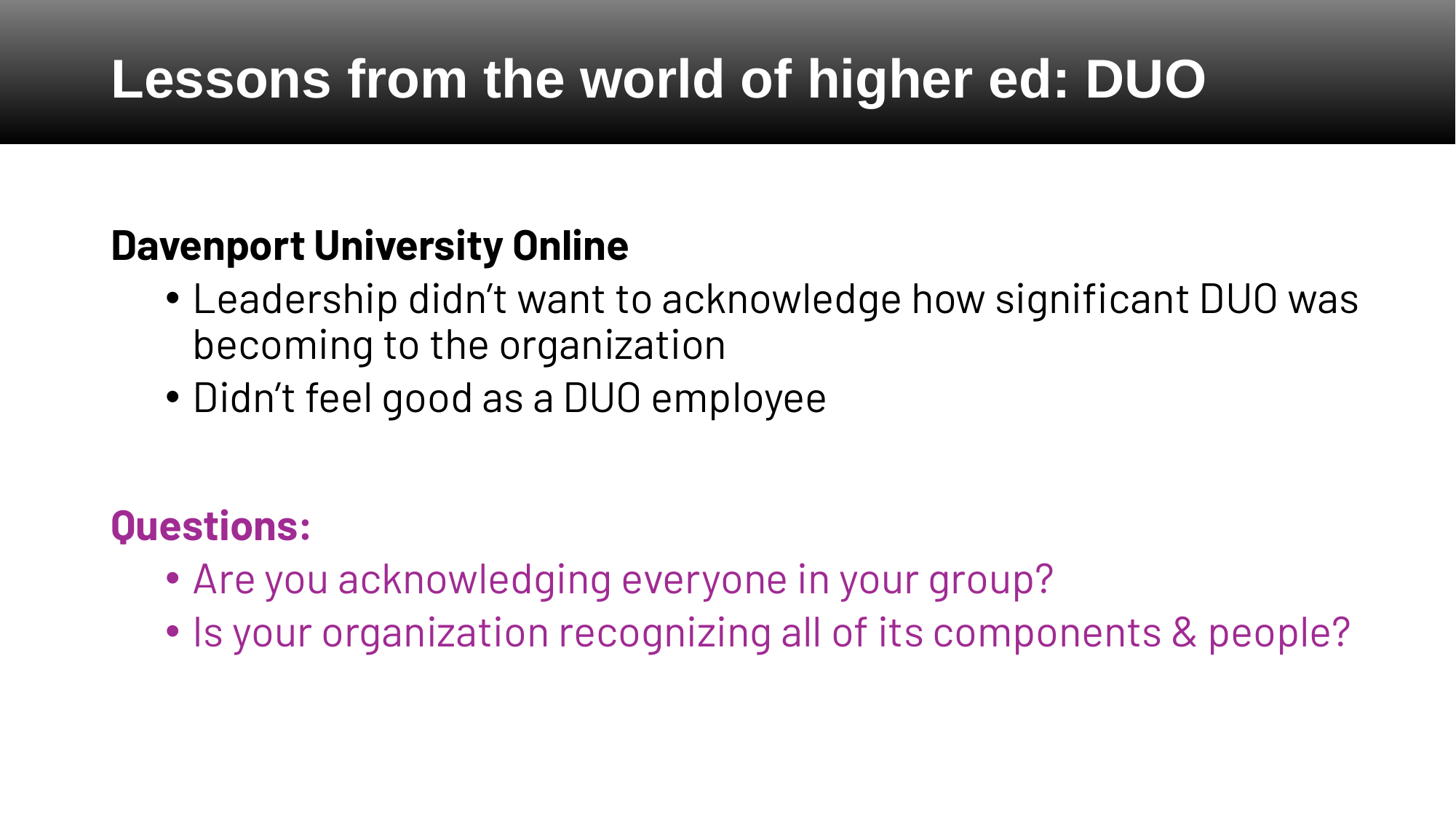

Lessons from the world of higher ed: DUO
Davenport University Online
Leadership didn’t want to acknowledge how significant DUO was becoming to the organization
Didn’t feel good as a DUO employee

Questions:
Are you acknowledging everyone in your group?
Is your organization recognizing all of its components & people?